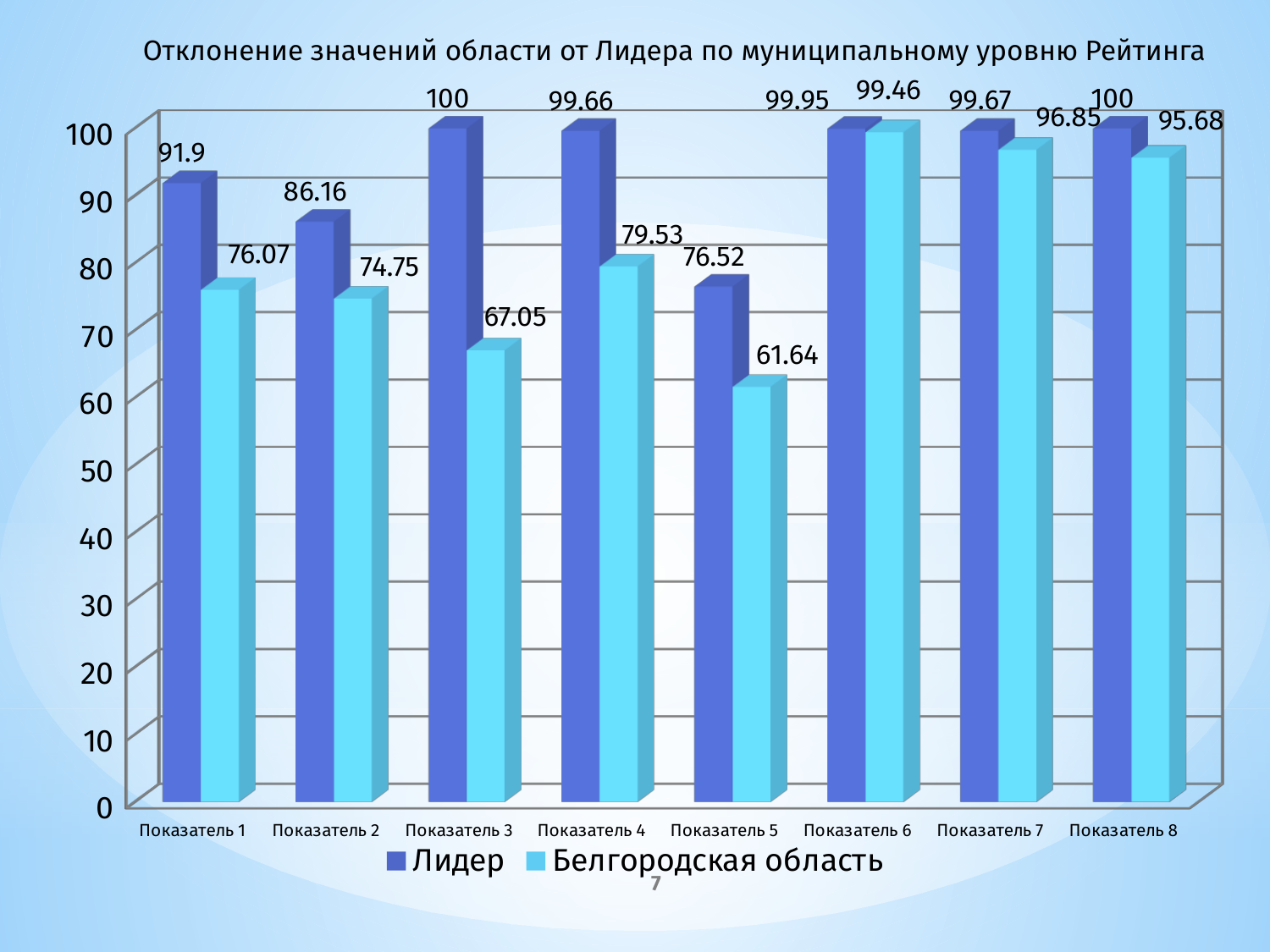

Отклонение значений области от Лидера по муниципальному уровню Рейтинга

[unsupported chart]

7